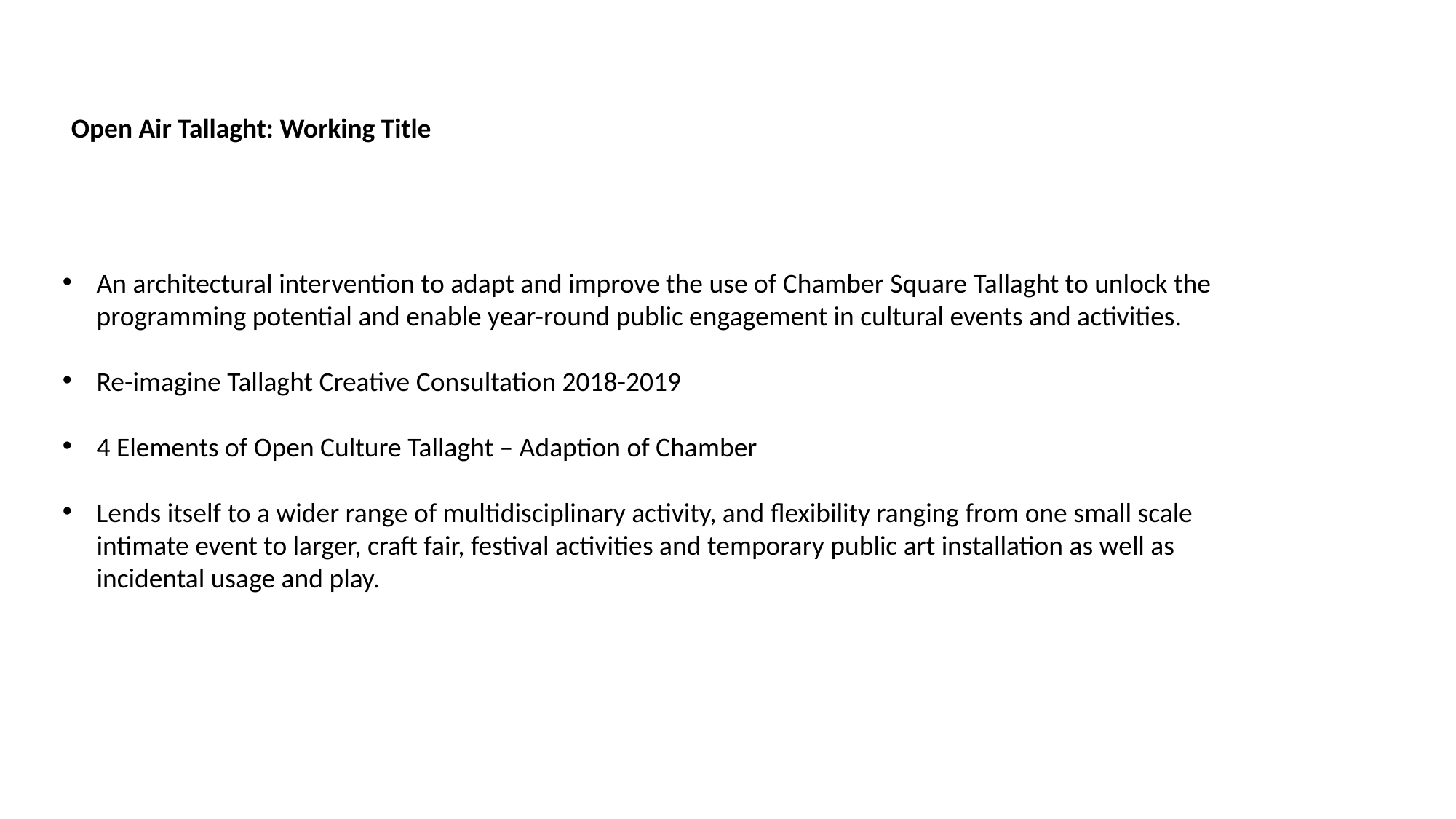

Open Air Tallaght: Working Title
An architectural intervention to adapt and improve the use of Chamber Square Tallaght to unlock the programming potential and enable year-round public engagement in cultural events and activities.

Re-imagine Tallaght Creative Consultation 2018-2019

4 Elements of Open Culture Tallaght – Adaption of Chamber
Lends itself to a wider range of multidisciplinary activity, and flexibility ranging from one small scale intimate event to larger, craft fair, festival activities and temporary public art installation as well as incidental usage and play.